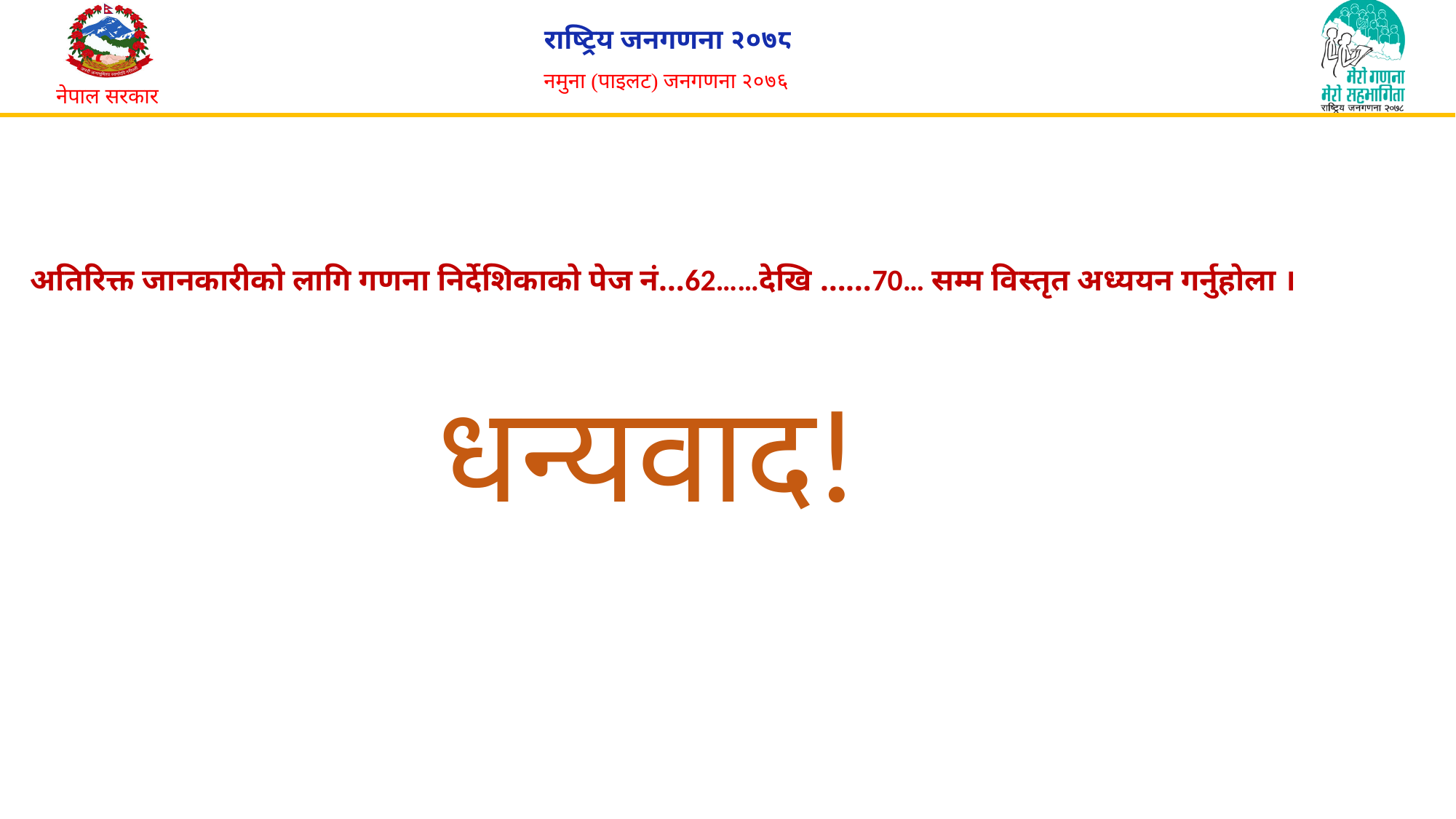

अतिरिक्त जानकारीको लागि गणना निर्देशिकाको पेज नं…62……देखि ……70… सम्म विस्तृत अध्ययन गर्नुहोला ।
धन्यवाद!